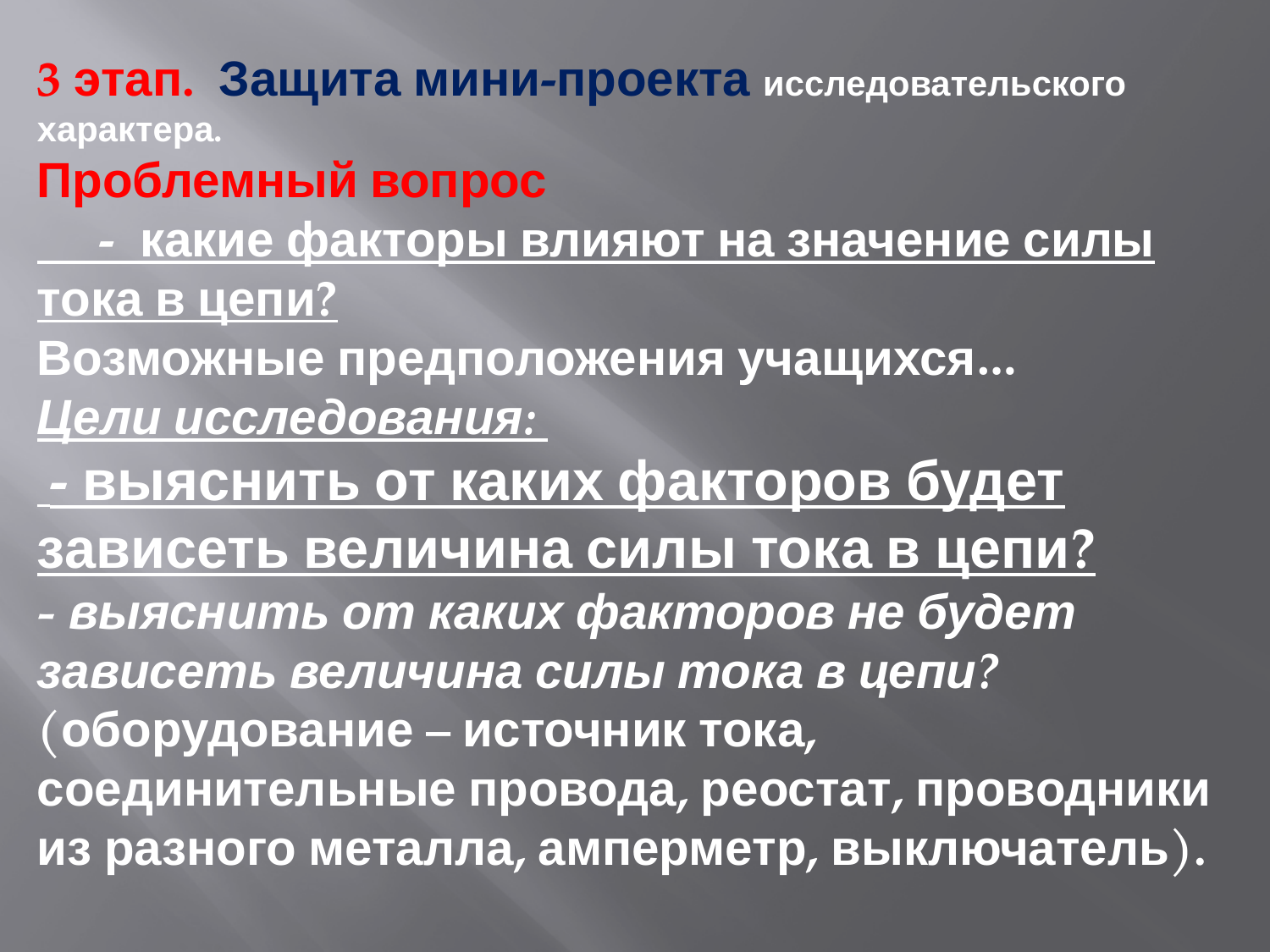

# 3 этап.  Защита мини-проекта исследовательского характера. Проблемный вопрос -  какие факторы влияют на значение силы тока в цепи? Возможные предположения учащихся… Цели исследования: - выяснить от каких факторов будет зависеть величина силы тока в цепи? - выяснить от каких факторов не будет зависеть величина силы тока в цепи? (оборудование – источник тока, соединительные провода, реостат, проводники из разного металла, амперметр, выключатель).